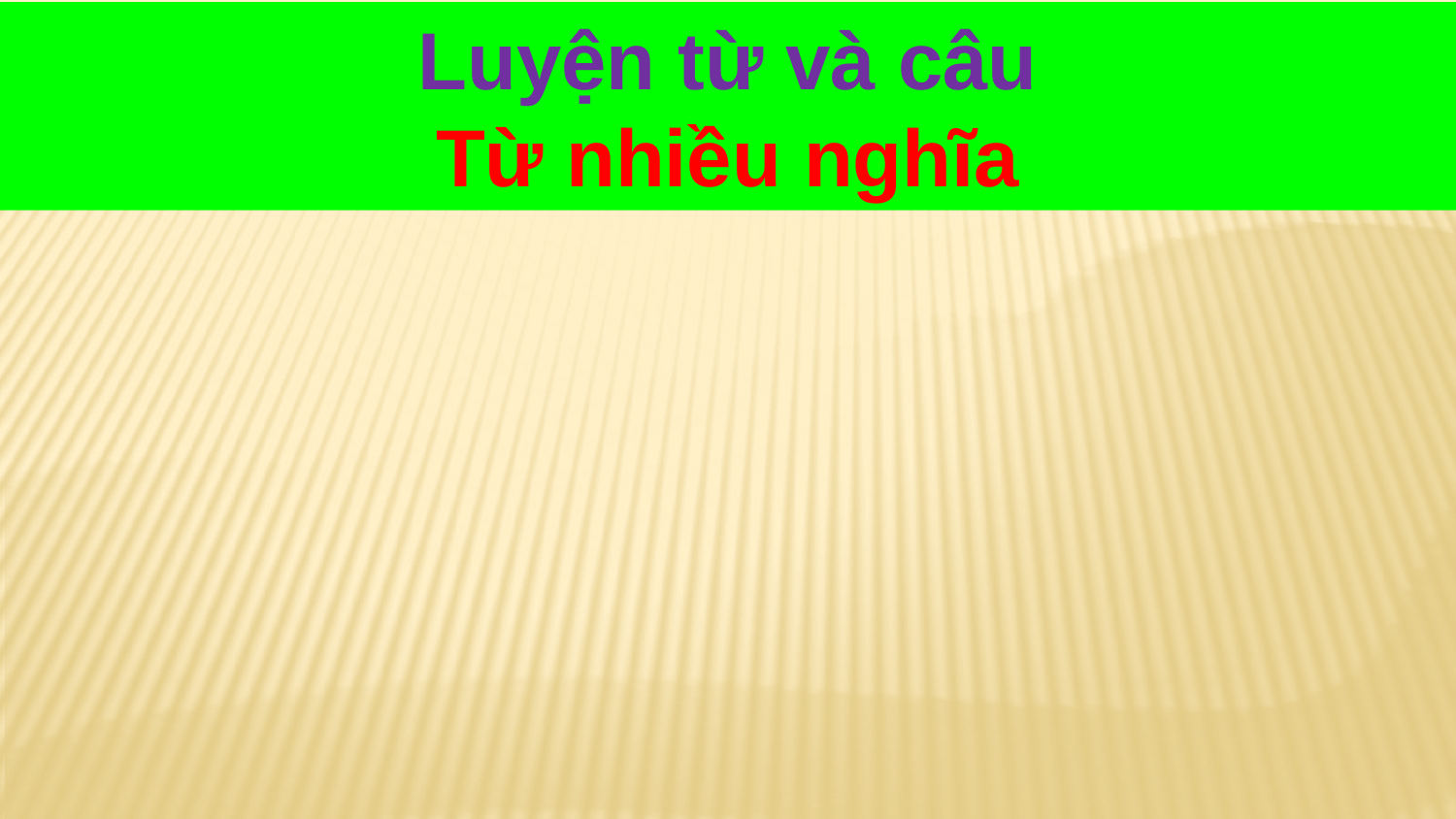

Luyện từ và câu
Từ nhiều nghĩa